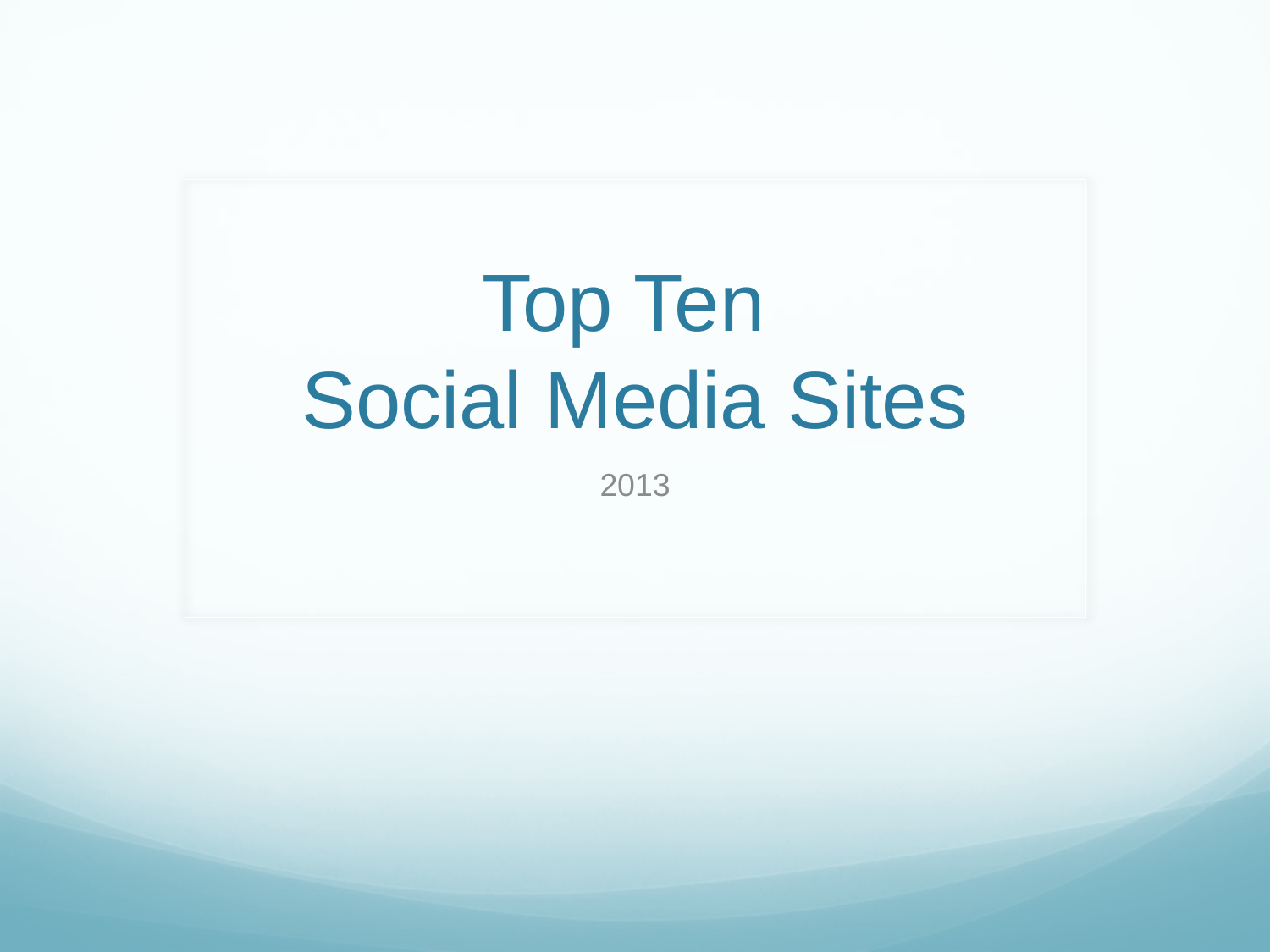

# Top Ten Social Media Sites
2013